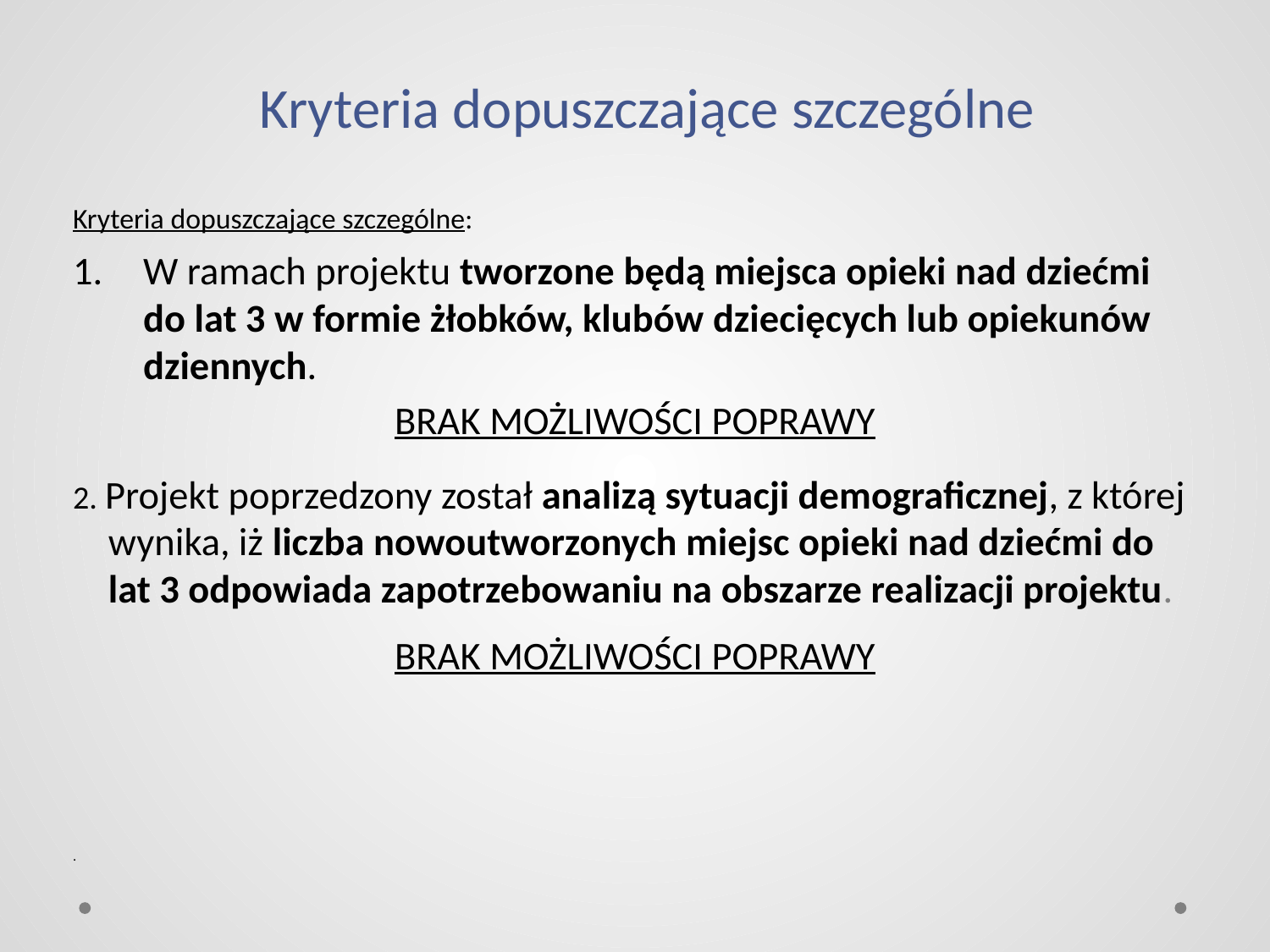

# Kryteria dopuszczające szczególne

Kryteria dopuszczające szczególne:
W ramach projektu tworzone będą miejsca opieki nad dziećmi
do lat 3 w formie żłobków, klubów dziecięcych lub opiekunów dziennych.
BRAK MOŻLIWOŚCI POPRAWY
2. Projekt poprzedzony został analizą sytuacji demograficznej, z której
    wynika, iż liczba nowoutworzonych miejsc opieki nad dziećmi do
    lat 3 odpowiada zapotrzebowaniu na obszarze realizacji projektu.
BRAK MOŻLIWOŚCI POPRAWY

.